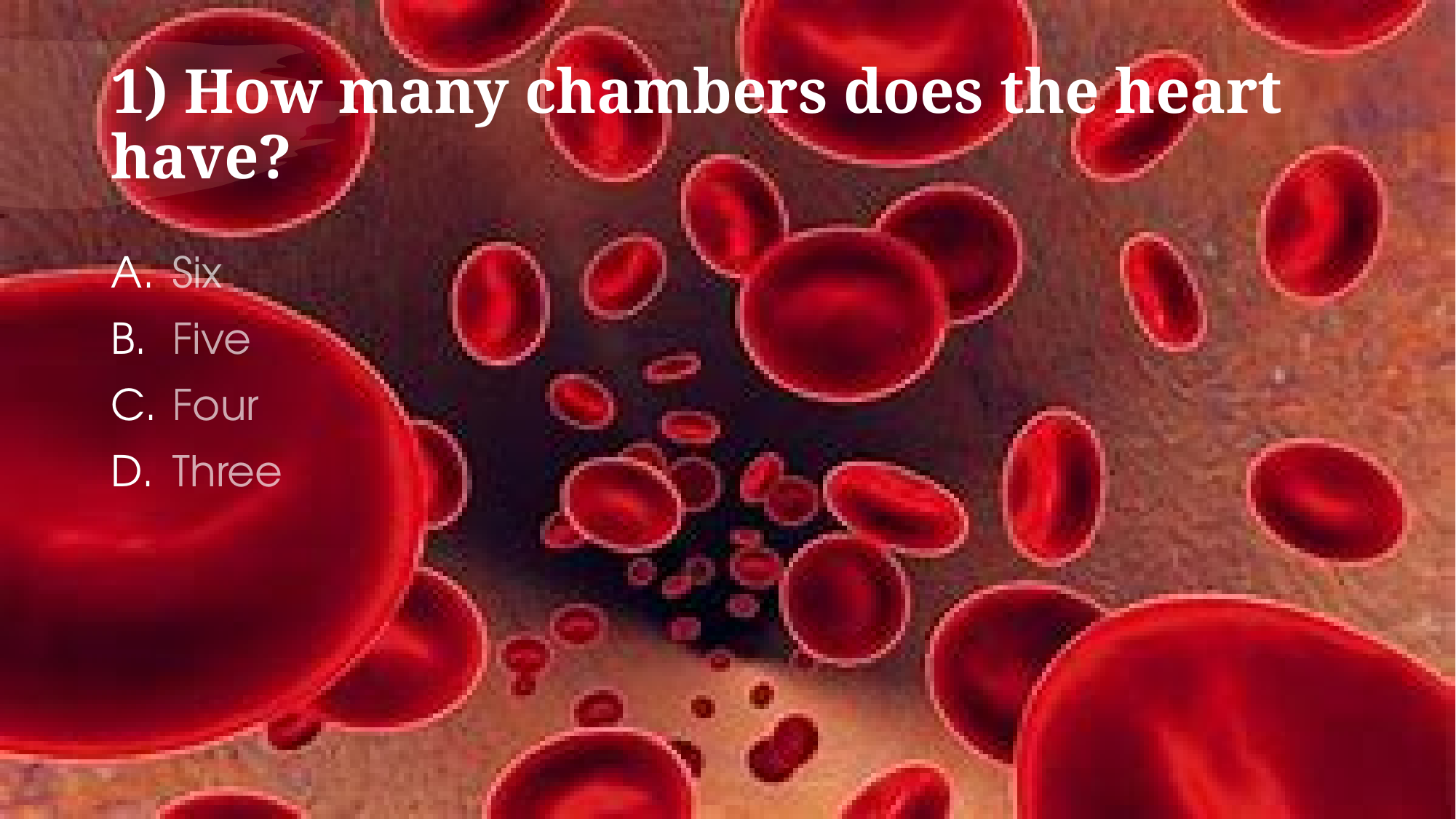

# 1) How many chambers does the heart have?
Six
Five
Four
Three